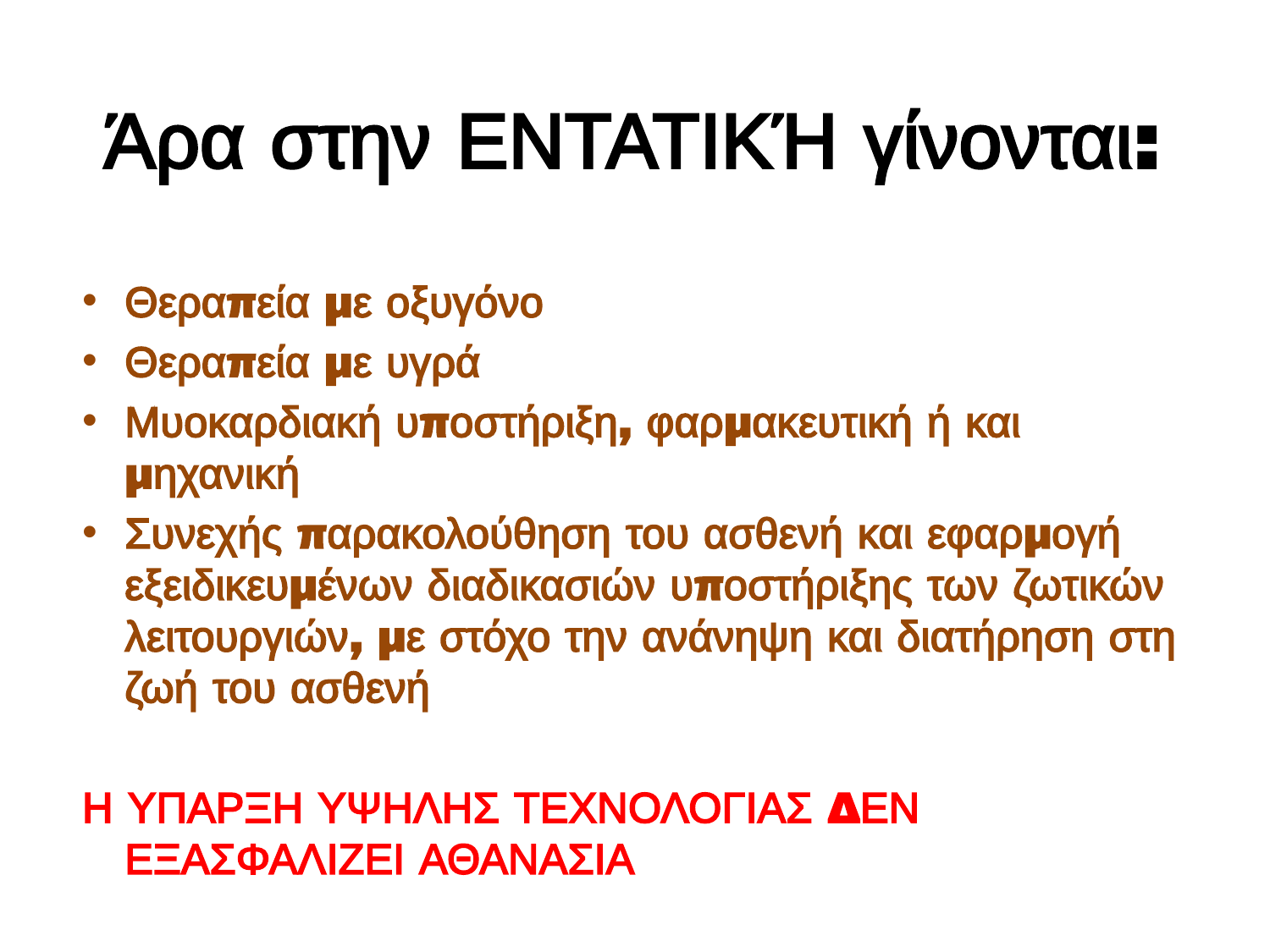

# Άρα στην ΕΝΤΑΤΙΚΉ γίνονται:
Θεραπεία με οξυγόνο
Θεραπεία με υγρά
Μυοκαρδιακή υποστήριξη, φαρμακευτική ή και μηχανική
Συνεχής παρακολούθηση του ασθενή και εφαρμογή εξειδικευμένων διαδικασιών υποστήριξης των ζωτικών λειτουργιών, με στόχο την ανάνηψη και διατήρηση στη ζωή του ασθενή

Η ΥΠΑΡΞΗ ΥΨΗΛΗΣ ΤΕΧΝΟΛΟΓΙΑΣ ΔΕΝ ΕΞΑΣΦΑΛΙΖΕΙ ΑΘΑΝΑΣΙΑ